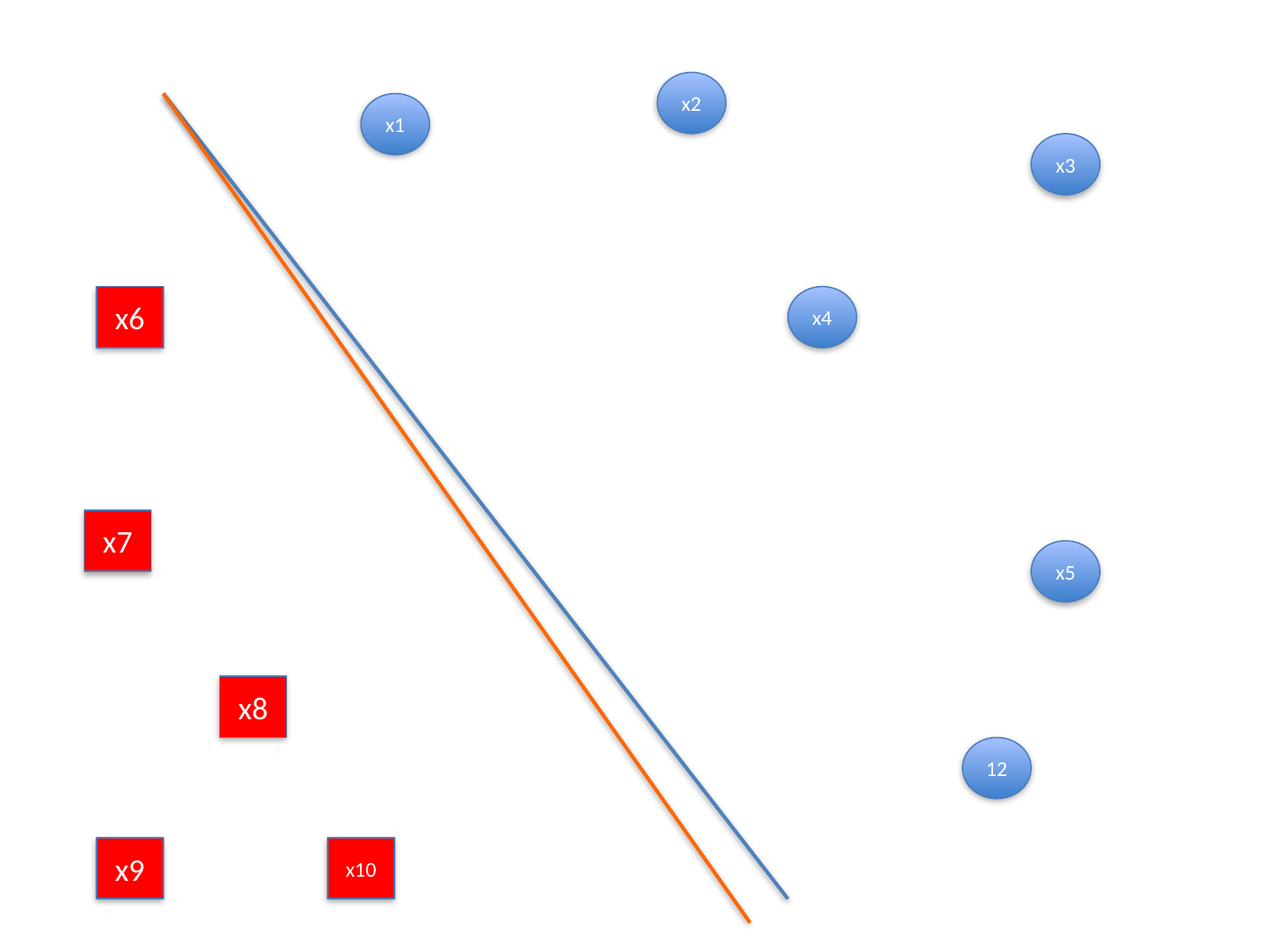

x2
x1
x3
x6
x4
x7
x5
x8
12
x9
x10